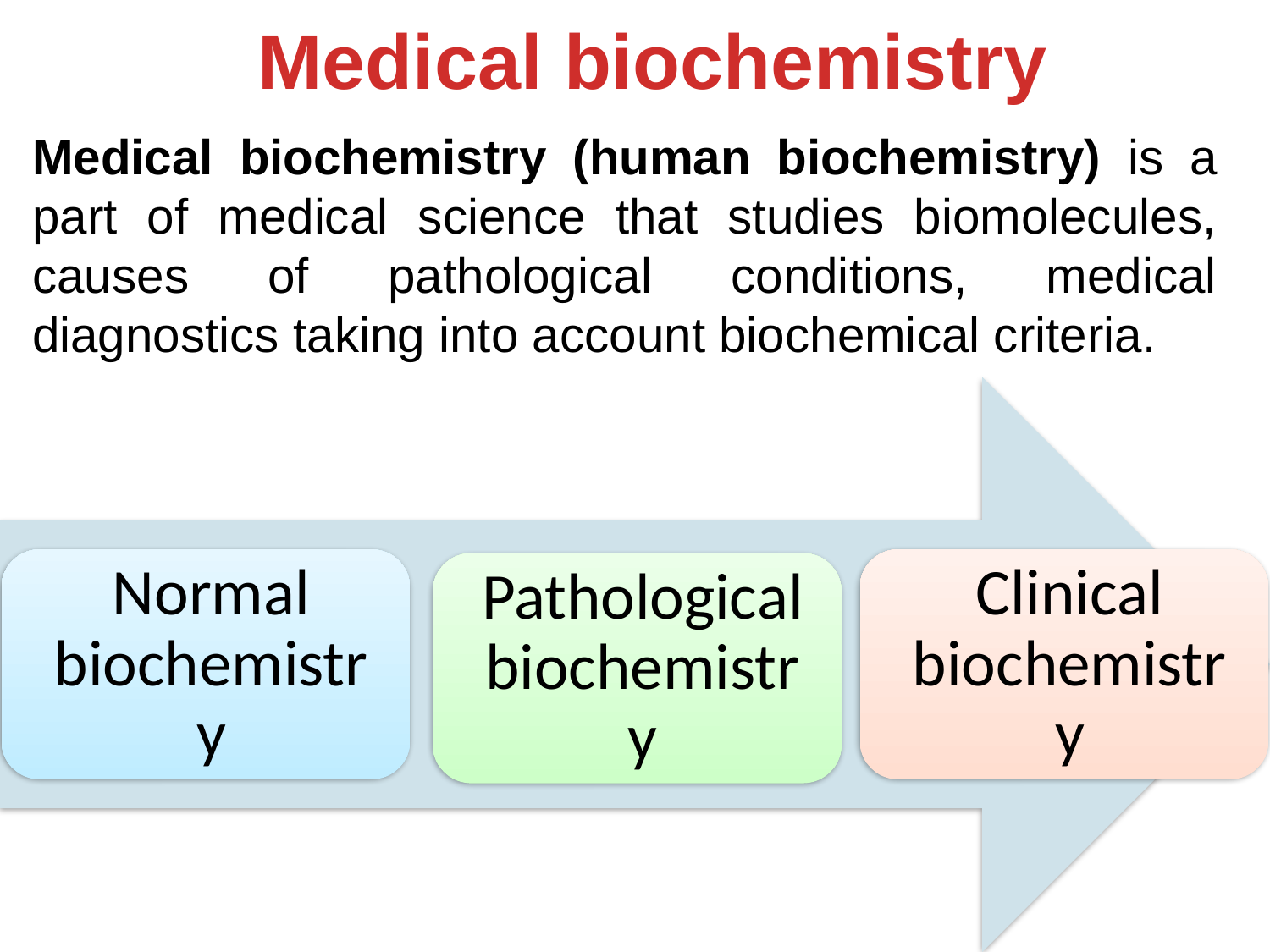

# Medical biochemistry
Medical biochemistry (human biochemistry) is a part of medical science that studies biomolecules, causes of pathological conditions, medical diagnostics taking into account biochemical criteria.
Normal biochemistry
Pathological biochemistry
Clinical biochemistry